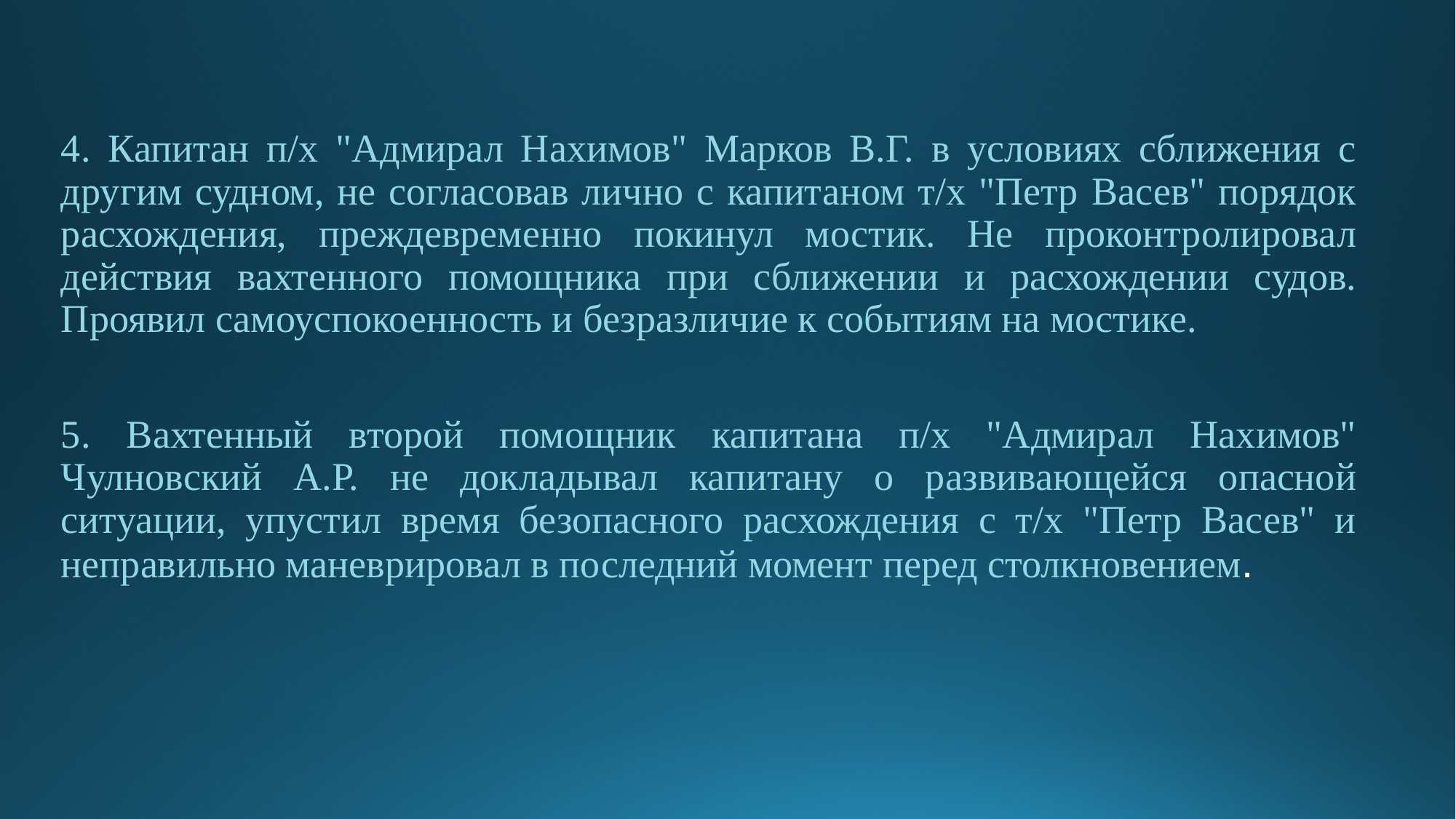

4. Капитан п/х "Адмирал Нахимов" Марков В.Г. в условиях сближения с другим судном, не согласовав лично с капитаном т/х "Петр Васев" порядок расхождения, преждевременно покинул мостик. Не проконтролировал действия вахтенного помощника при сближении и расхождении судов. Проявил самоуспокоенность и безразличие к событиям на мостике.

5. Вахтенный второй помощник капитана п/х "Адмирал Нахимов" Чулновский А.Р. не докладывал капитану о развивающейся опасной ситуации, упустил время безопасного расхождения с т/х "Петр Васев" и неправильно маневрировал в последний момент перед столкновением.